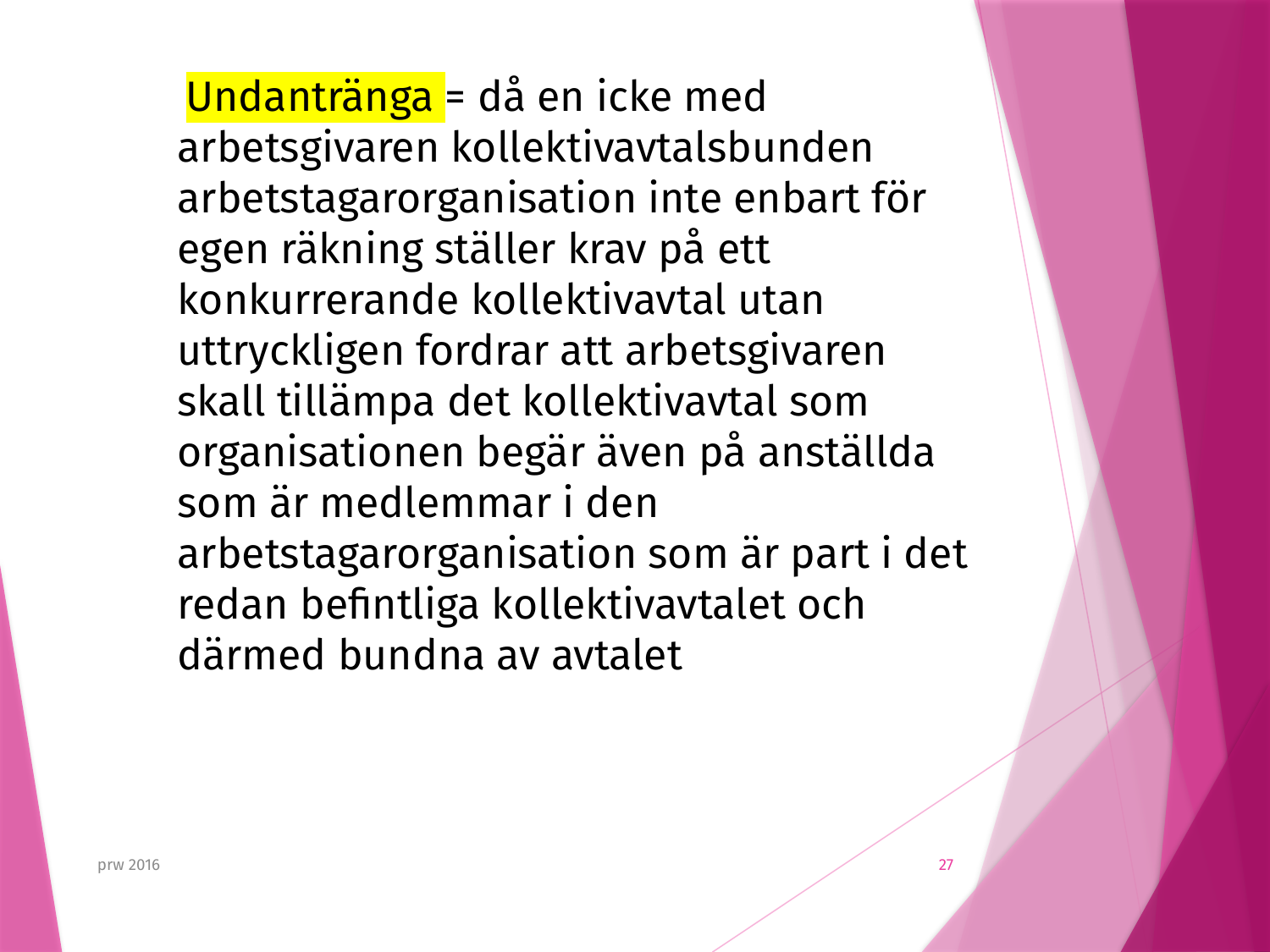

Undantränga = då en icke med arbetsgivaren kollektivavtalsbunden arbetstagarorganisation inte enbart för egen räkning ställer krav på ett konkurrerande kollektivavtal utan uttryckligen fordrar att arbetsgivaren skall tillämpa det kollektivavtal som organisationen begär även på anställda som är medlemmar i den arbetstagarorganisation som är part i det redan befintliga kollektivavtalet och därmed bundna av avtalet
prw 2016
27